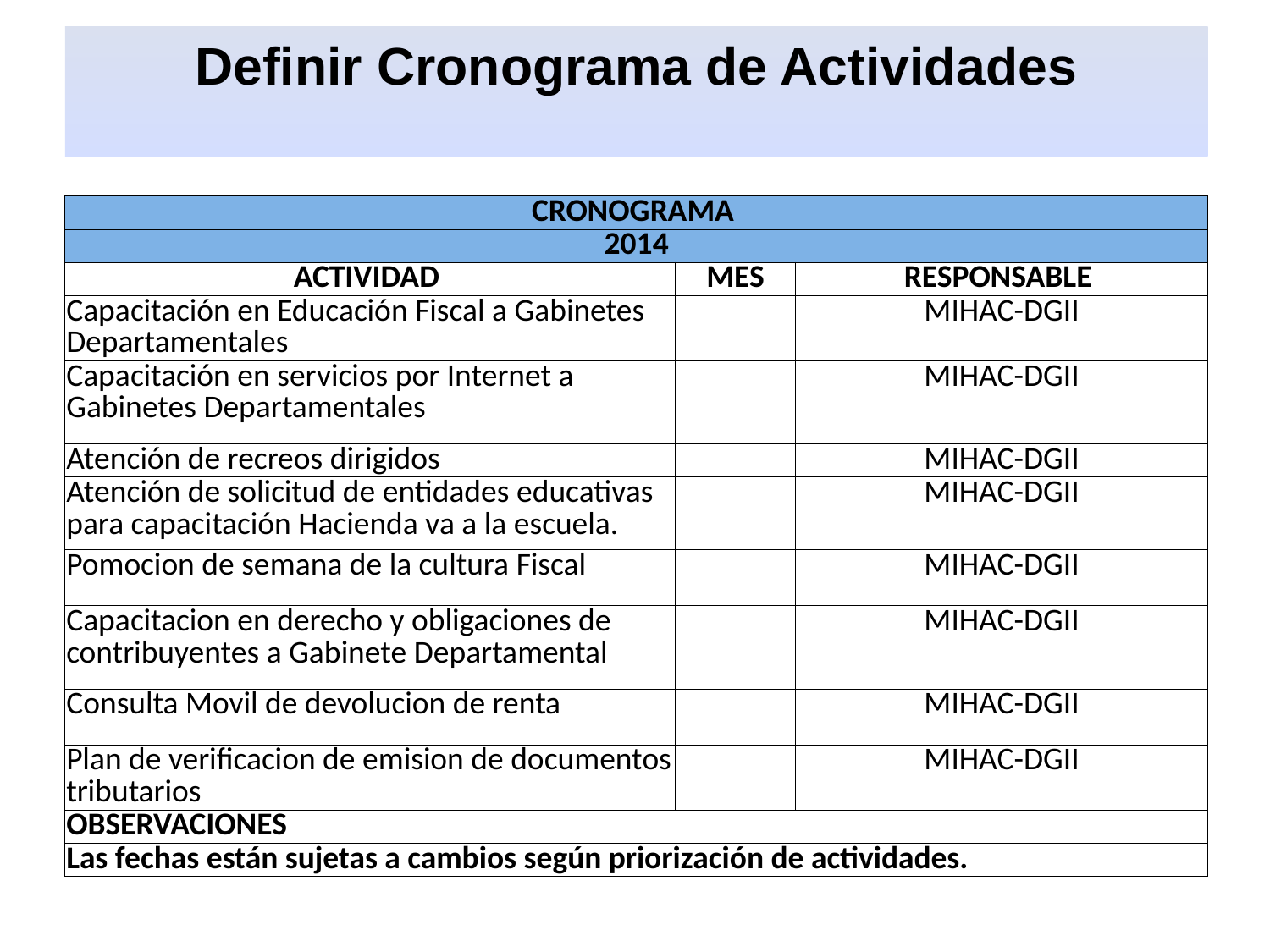

Definir Cronograma de Actividades
| CRONOGRAMA |  |  |
| --- | --- | --- |
| 2014 |  |  |
| ACTIVIDAD | MES | RESPONSABLE |
| Capacitación en Educación Fiscal a Gabinetes Departamentales |  | MIHAC-DGII |
| Capacitación en servicios por Internet a Gabinetes Departamentales |  | MIHAC-DGII |
| Atención de recreos dirigidos |  | MIHAC-DGII |
| Atención de solicitud de entidades educativas para capacitación Hacienda va a la escuela. |  | MIHAC-DGII |
| Pomocion de semana de la cultura Fiscal |  | MIHAC-DGII |
| Capacitacion en derecho y obligaciones de contribuyentes a Gabinete Departamental |  | MIHAC-DGII |
| Consulta Movil de devolucion de renta |  | MIHAC-DGII |
| Plan de verificacion de emision de documentos tributarios |  | MIHAC-DGII |
| OBSERVACIONES |  |  |
| Las fechas están sujetas a cambios según priorización de actividades. |  |  |